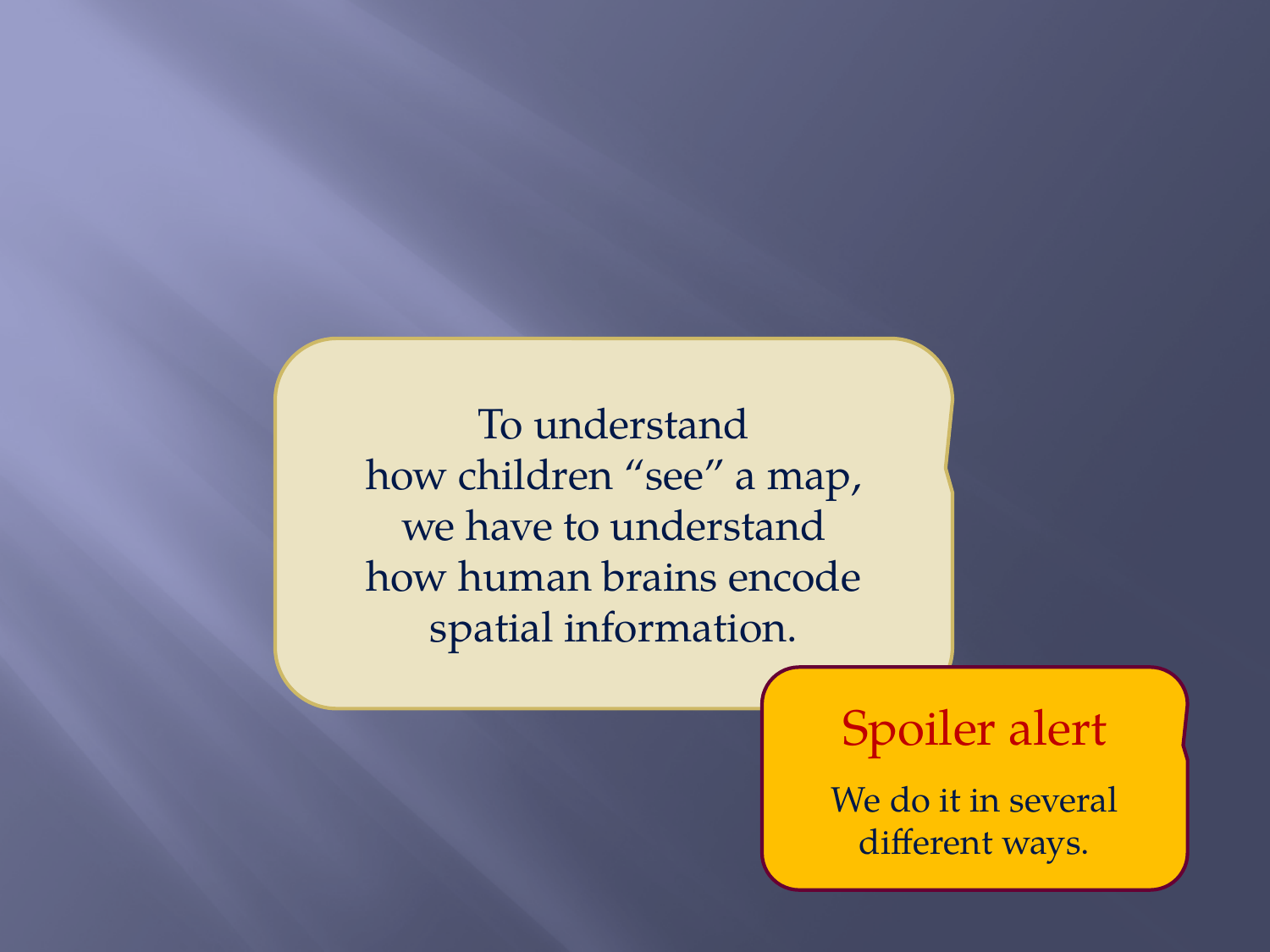

To understand
how children “see” a map,
we have to understand
how human brains encode
spatial information.
Spoiler alert

We do it in several
different ways.